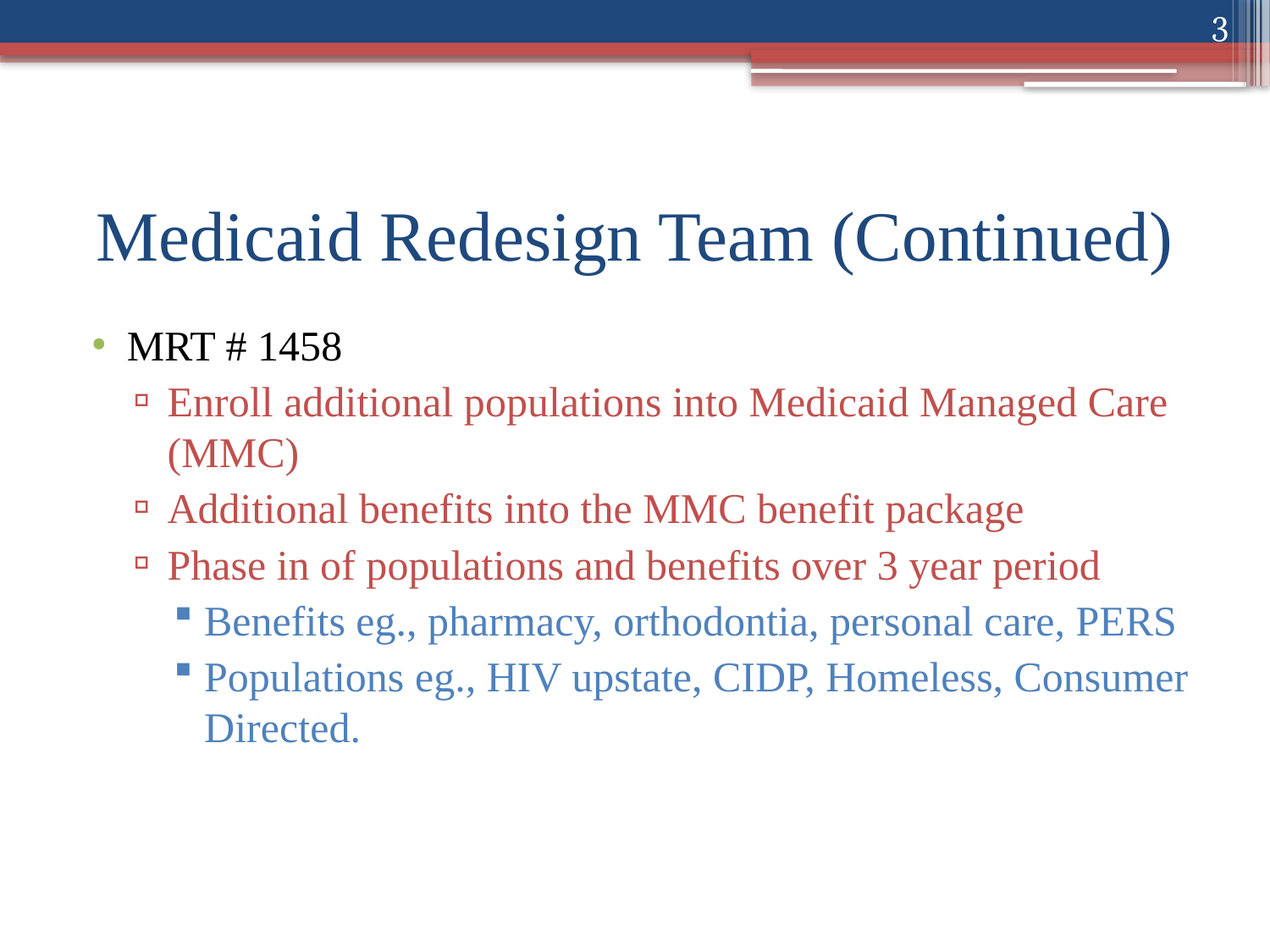

3
# Medicaid Redesign Team (Continued)
MRT # 1458
Enroll additional populations into Medicaid Managed Care (MMC)
Additional benefits into the MMC benefit package
Phase in of populations and benefits over 3 year period
Benefits eg., pharmacy, orthodontia, personal care, PERS
Populations eg., HIV upstate, CIDP, Homeless, Consumer Directed.